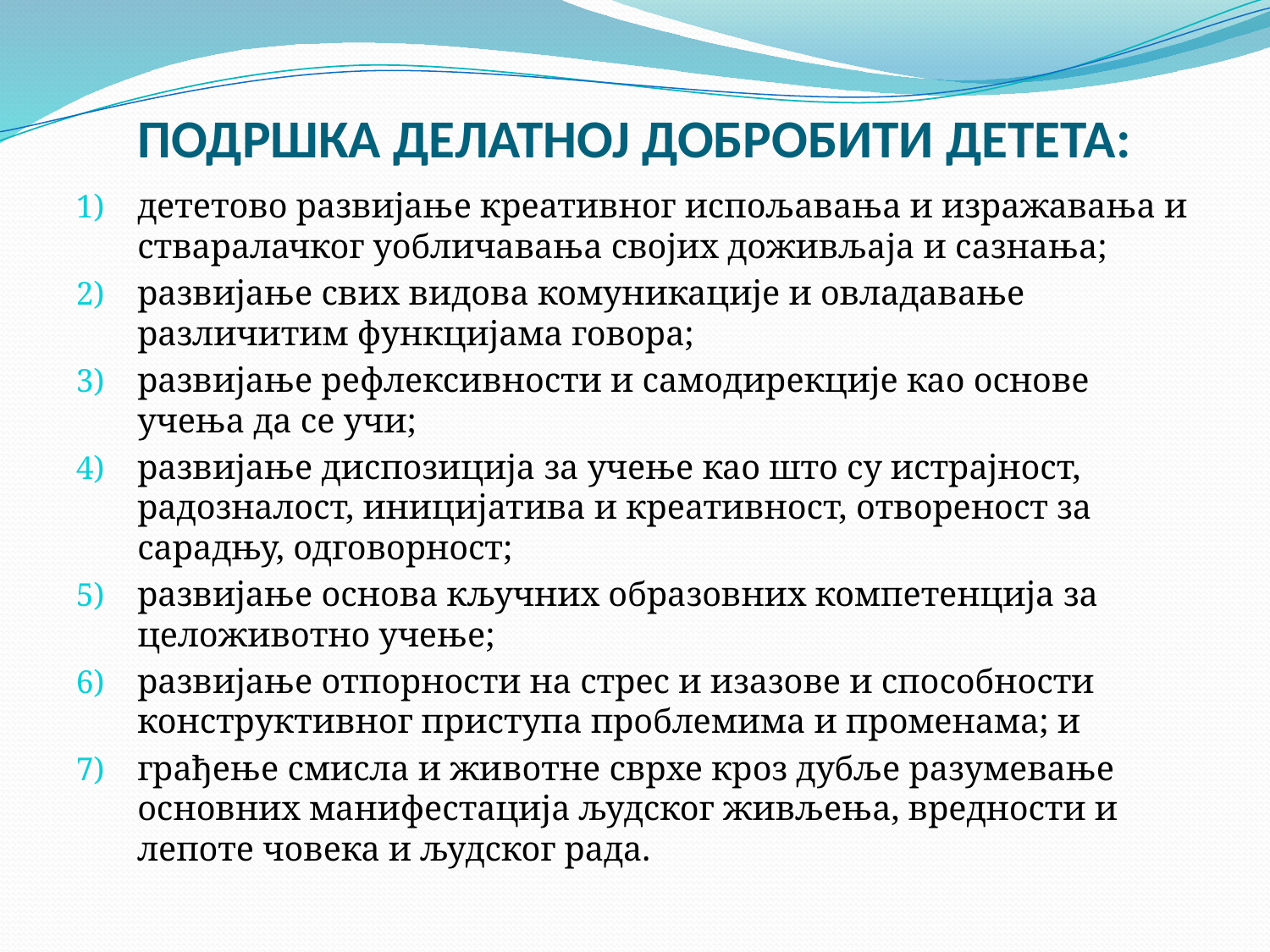

# ПОДРШКА ДЕЛАТНОЈ ДОБРОБИТИ ДЕТЕТА:
дететово развијање креативног испољавања и изражавања и стваралачког уобличавања својих доживљаја и сазнања;
развијање свих видова комуникације и овладавање различитим функцијама говора;
развијање рефлексивности и самодирекције као основе учења да се учи;
развијање диспозиција за учење као што су истрајност, радозналост, иницијатива и креативност, отвореност за сарадњу, одговорност;
развијање основа кључних образовних компетенција за целоживотно учење;
развијање отпорности на стрес и изазове и способности конструктивног приступа проблемима и променама; и
грађење смисла и животне сврхе кроз дубље разумевање основних манифестација људског живљења, вредности и лепоте човека и људског рада.